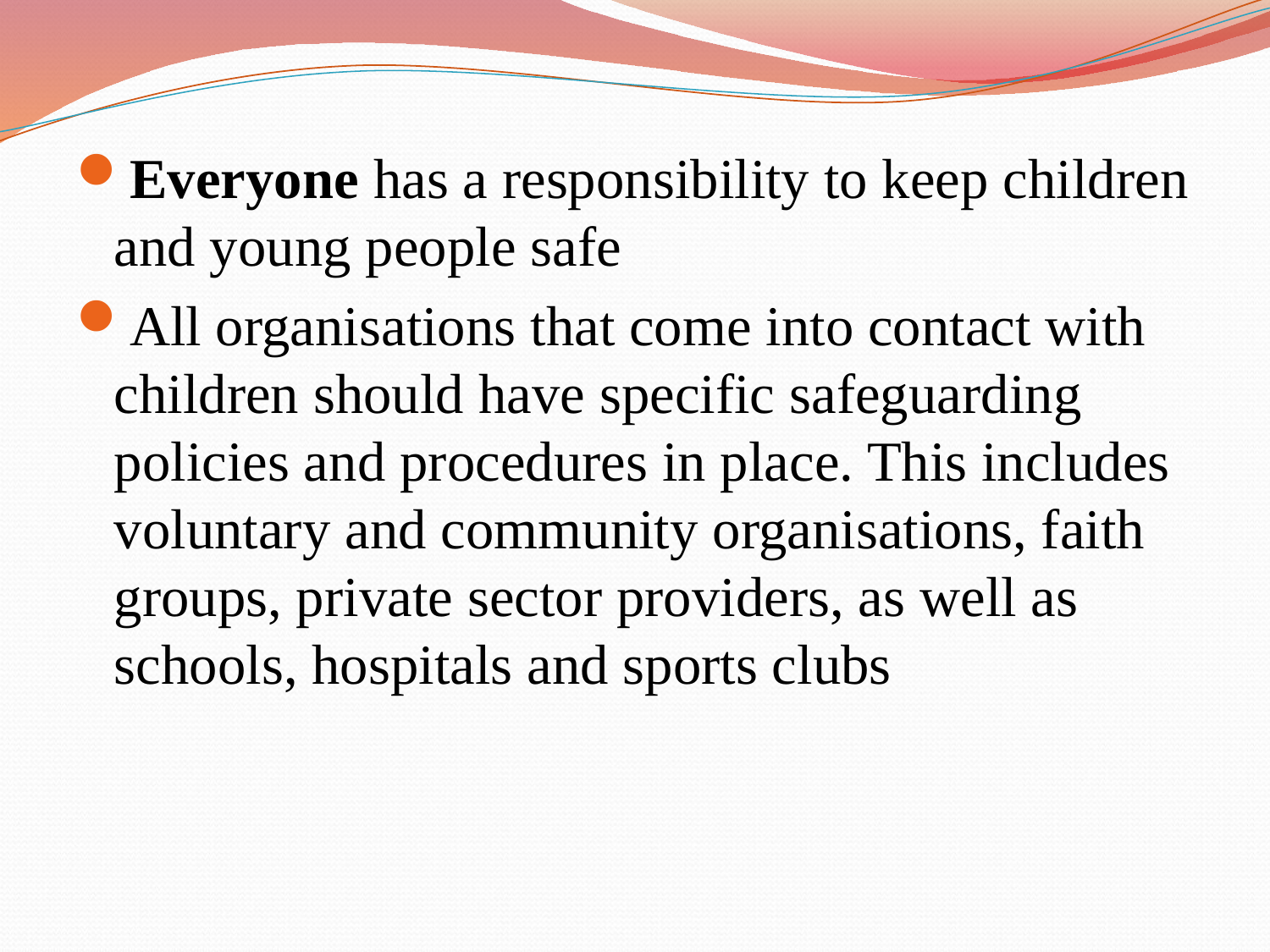

Everyone has a responsibility to keep children and young people safe
All organisations that come into contact with children should have specific safeguarding policies and procedures in place. This includes voluntary and community organisations, faith groups, private sector providers, as well as schools, hospitals and sports clubs